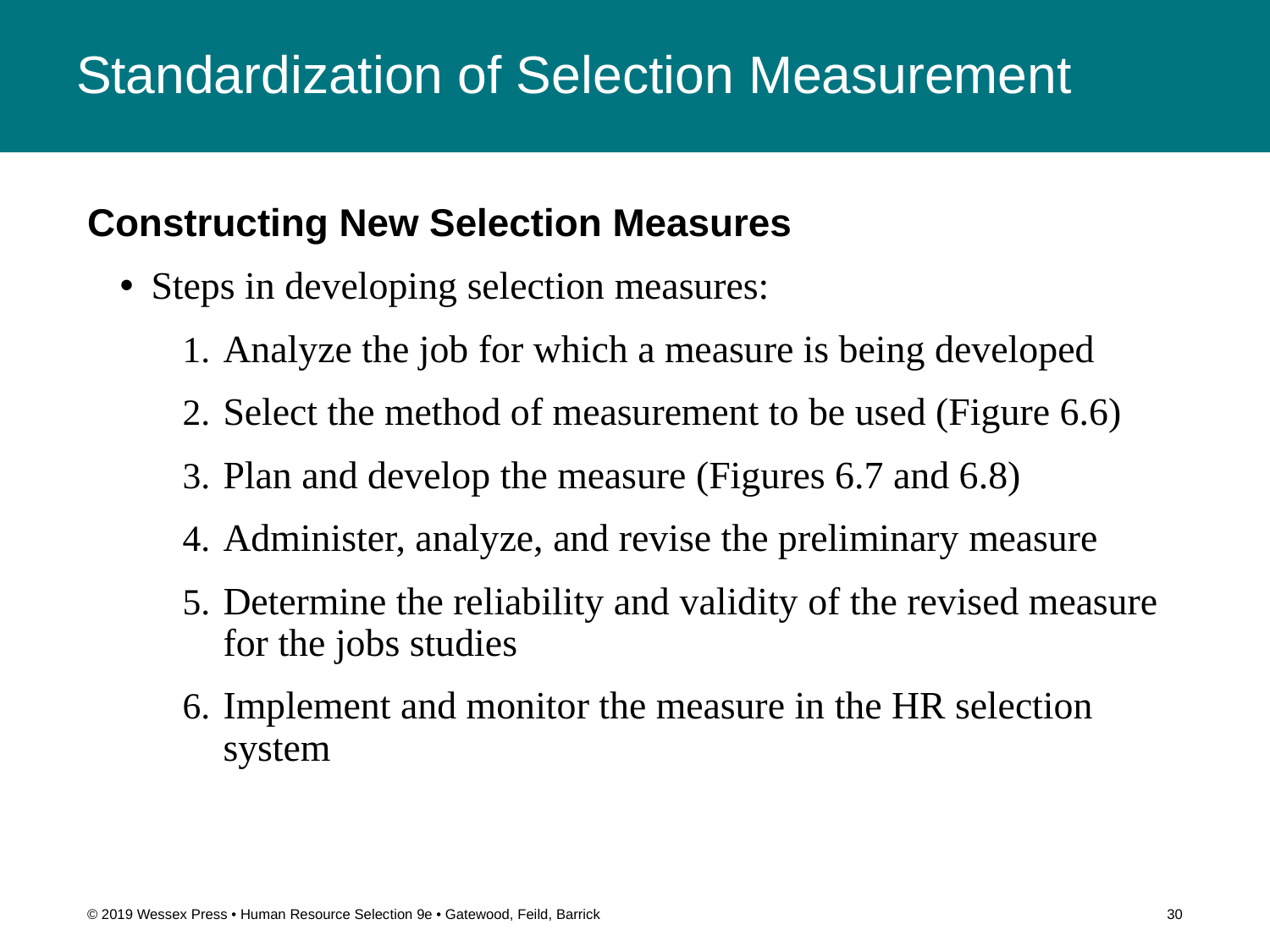

# Standardization of Selection Measurement
Constructing New Selection Measures
Steps in developing selection measures:
Analyze the job for which a measure is being developed
Select the method of measurement to be used (Figure 6.6)
Plan and develop the measure (Figures 6.7 and 6.8)
Administer, analyze, and revise the preliminary measure
Determine the reliability and validity of the revised measure for the jobs studies
Implement and monitor the measure in the HR selection system
© 2019 Wessex Press • Human Resource Selection 9e • Gatewood, Feild, Barrick
30